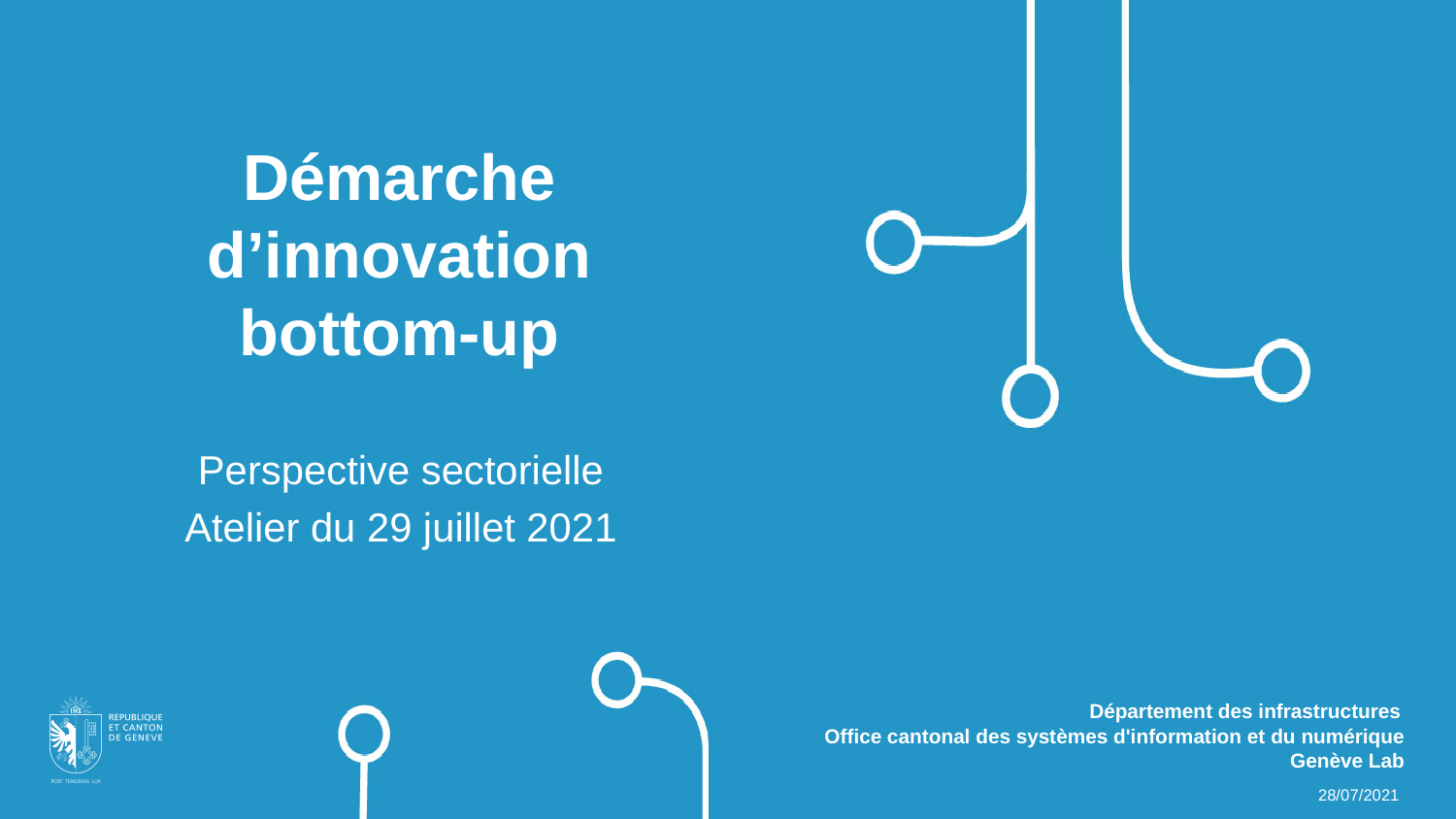

# Démarche d’innovation bottom-up
Perspective sectorielle
Atelier du 29 juillet 2021
Département des infrastructures
Office cantonal des systèmes d'information et du numérique
Genève Lab